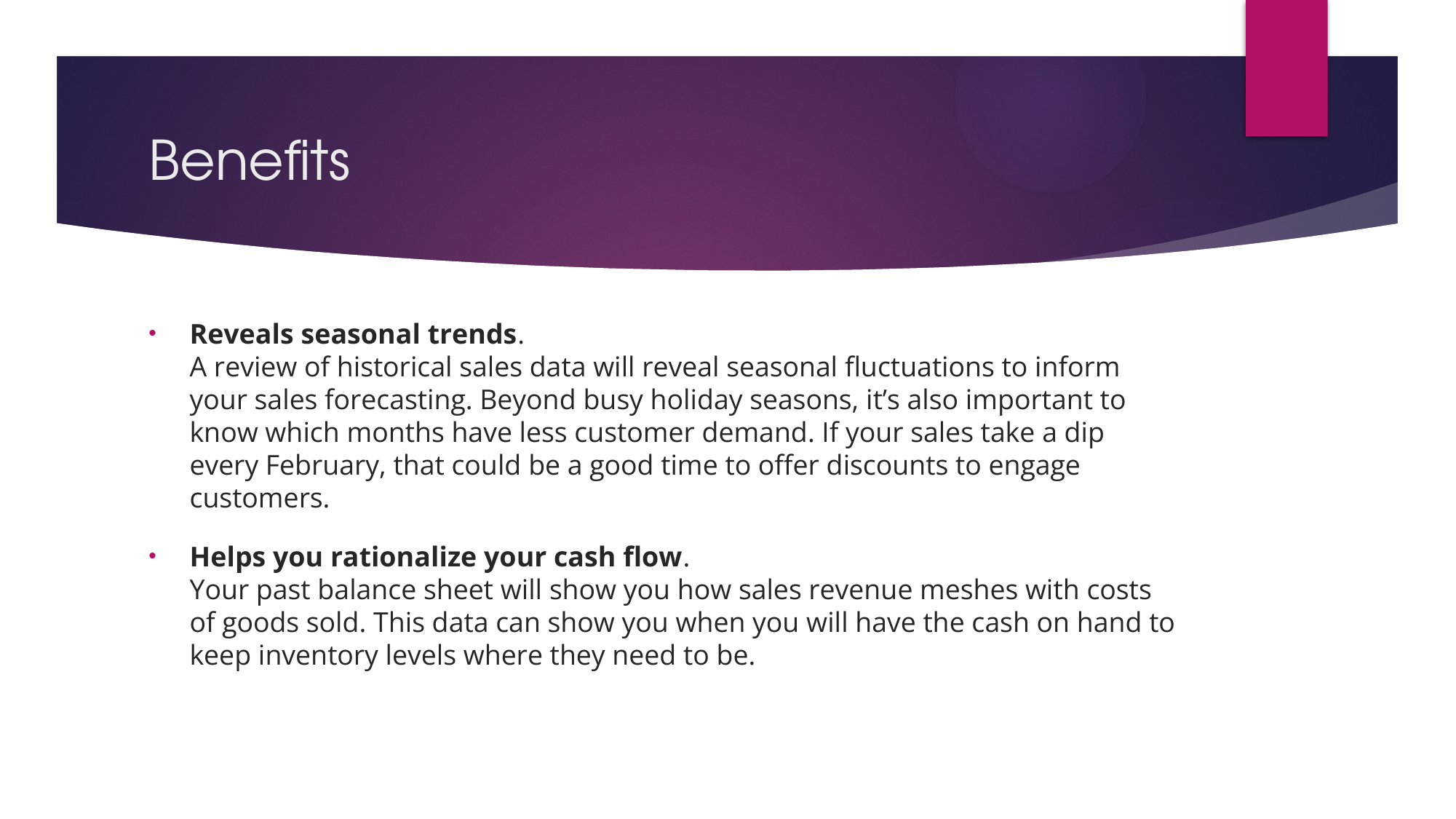

# Benefits
Reveals seasonal trends.
A review of historical sales data will reveal seasonal fluctuations to inform your sales forecasting. Beyond busy holiday seasons, it’s also important to know which months have less customer demand. If your sales take a dip every February, that could be a good time to offer discounts to engage customers.
Helps you rationalize your cash flow.
Your past balance sheet will show you how sales revenue meshes with costs of goods sold. This data can show you when you will have the cash on hand to keep inventory levels where they need to be.